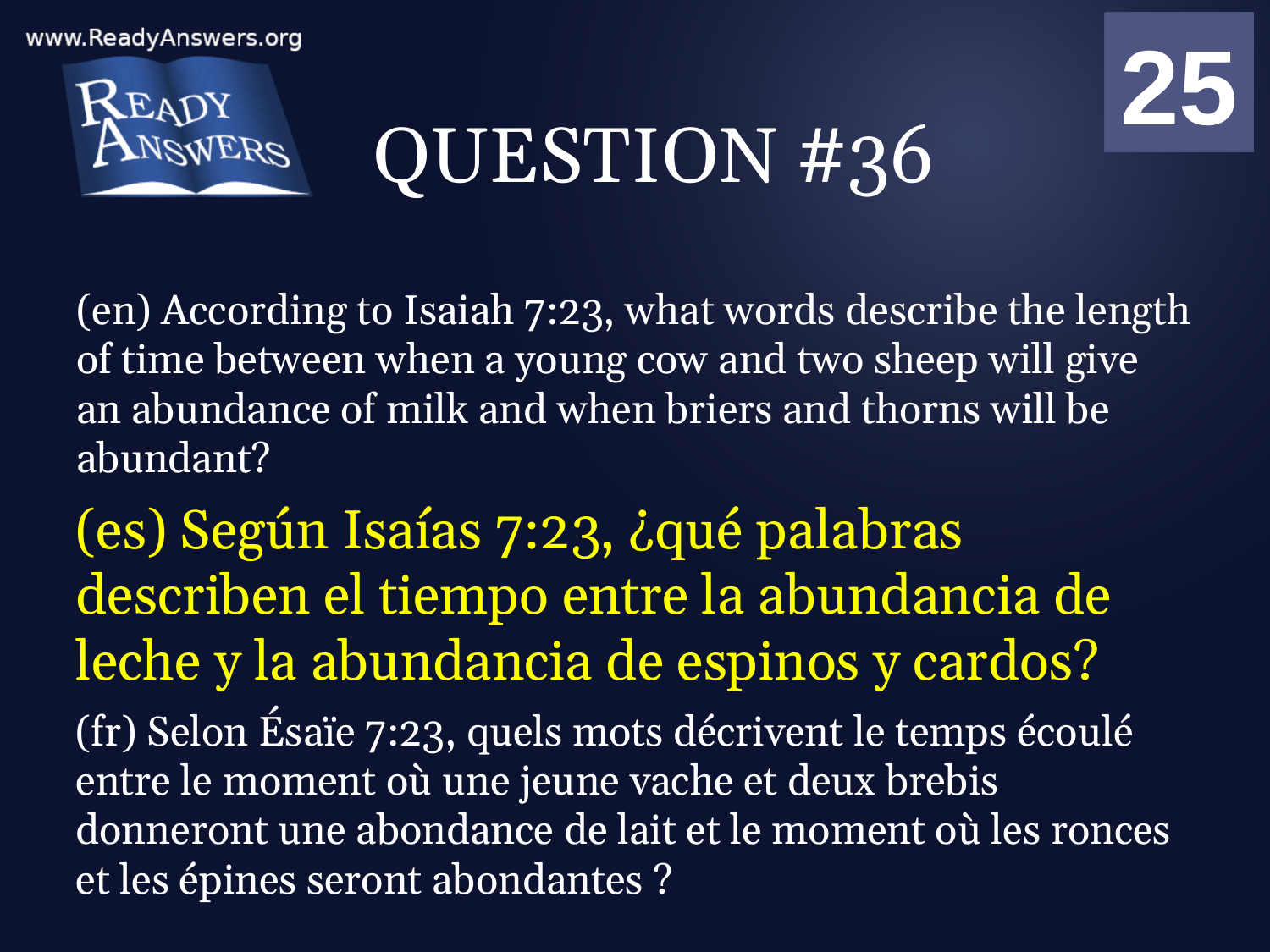

01
02
03
04
05
06
07
08
09
10
11
12
13
14
15
16
17
18
19
20
21
22
23
24
25
00
# QUESTION #36
(en) According to Isaiah 7:23, what words describe the length of time between when a young cow and two sheep will give an abundance of milk and when briers and thorns will be abundant?
(es) Según Isaías 7:23, ¿qué palabras describen el tiempo entre la abundancia de leche y la abundancia de espinos y cardos?
(fr) Selon Ésaïe 7:23, quels mots décrivent le temps écoulé entre le moment où une jeune vache et deux brebis donneront une abondance de lait et le moment où les ronces et les épines seront abondantes ?